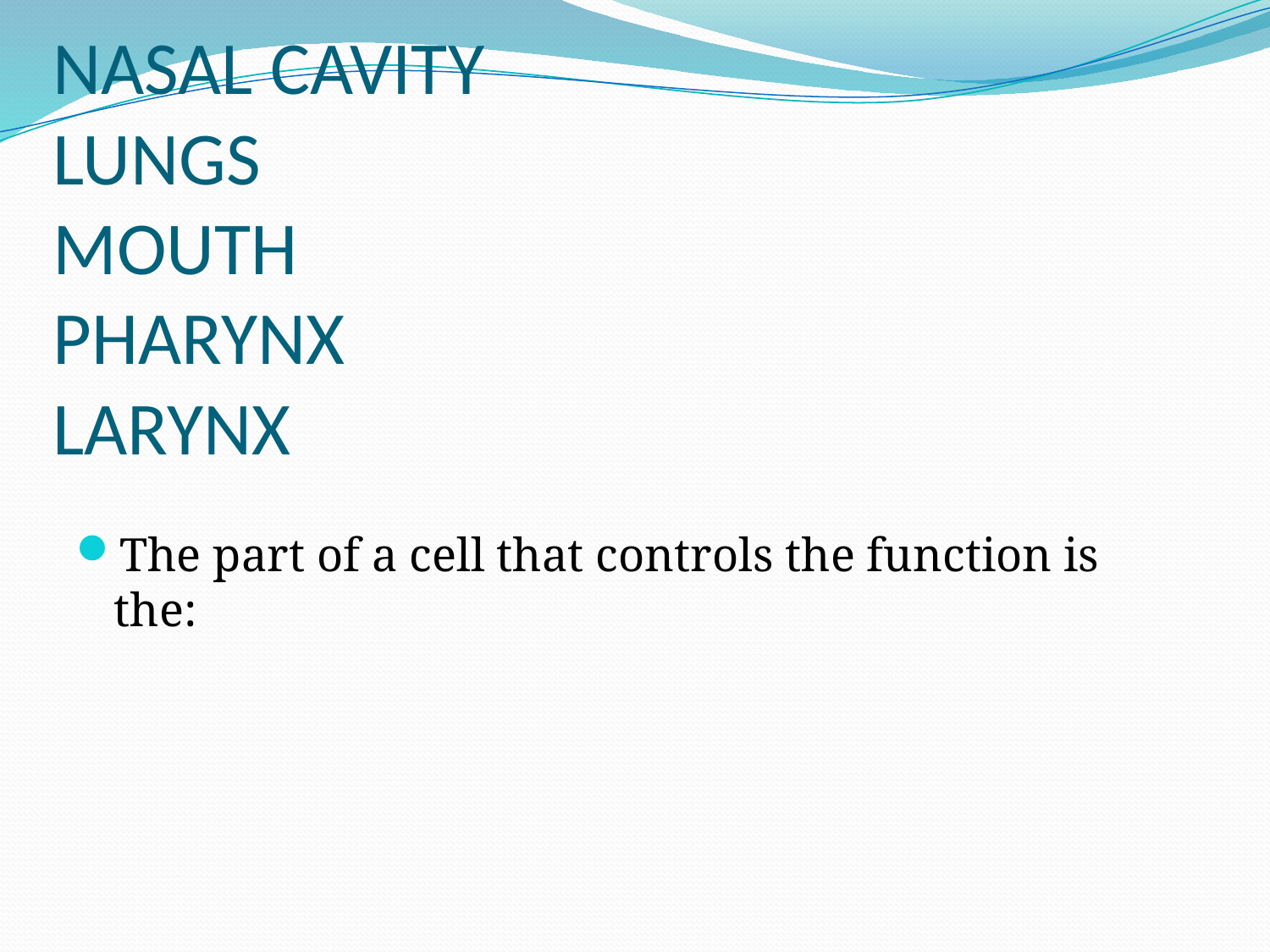

# NASAL CAVITY LUNGS MOUTH PHARYNX LARYNX

The part of a cell that controls the function is the: